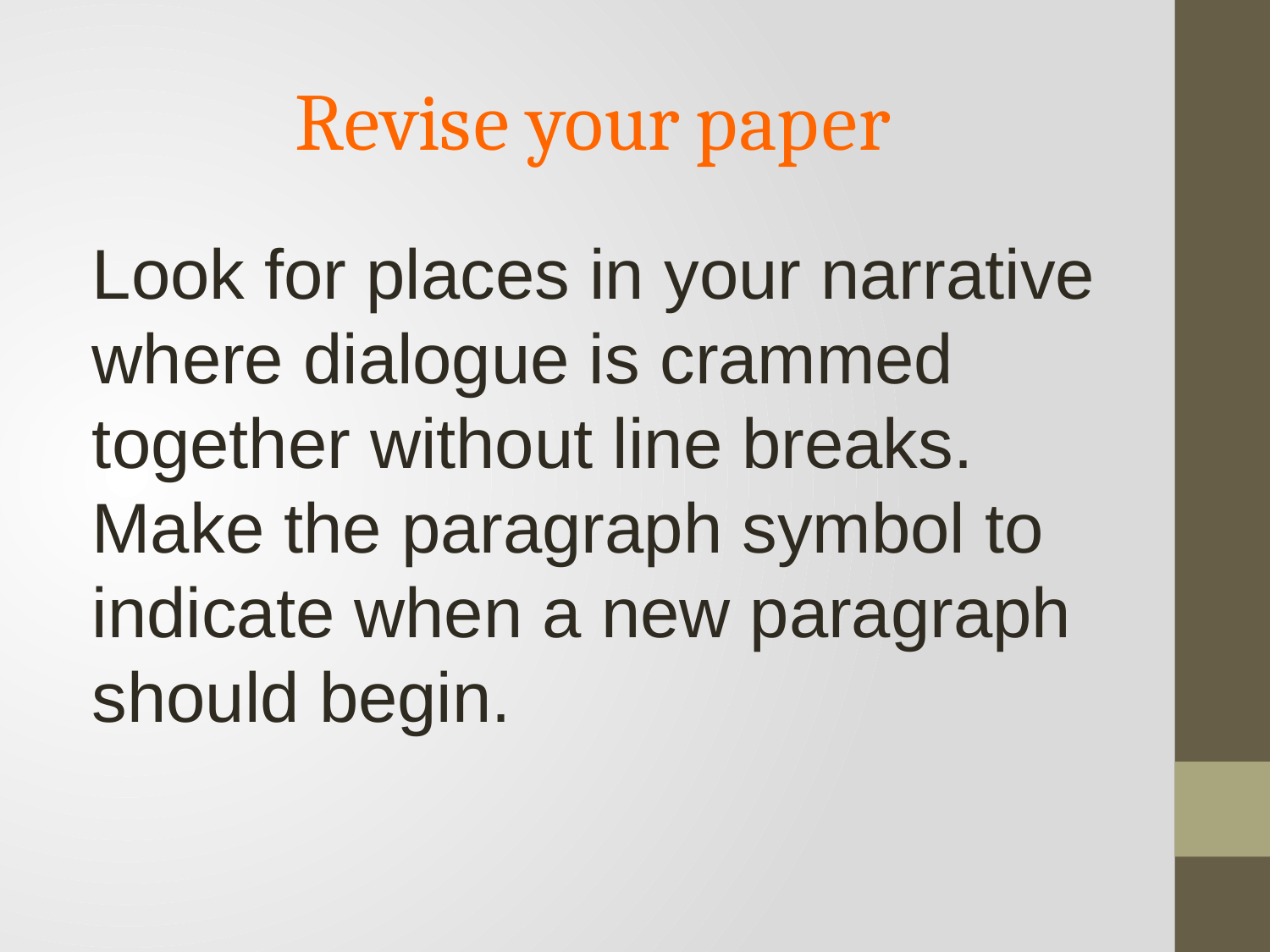

# Revise your paper
Look for places in your narrative where dialogue is crammed together without line breaks. Make the paragraph symbol to indicate when a new paragraph should begin.